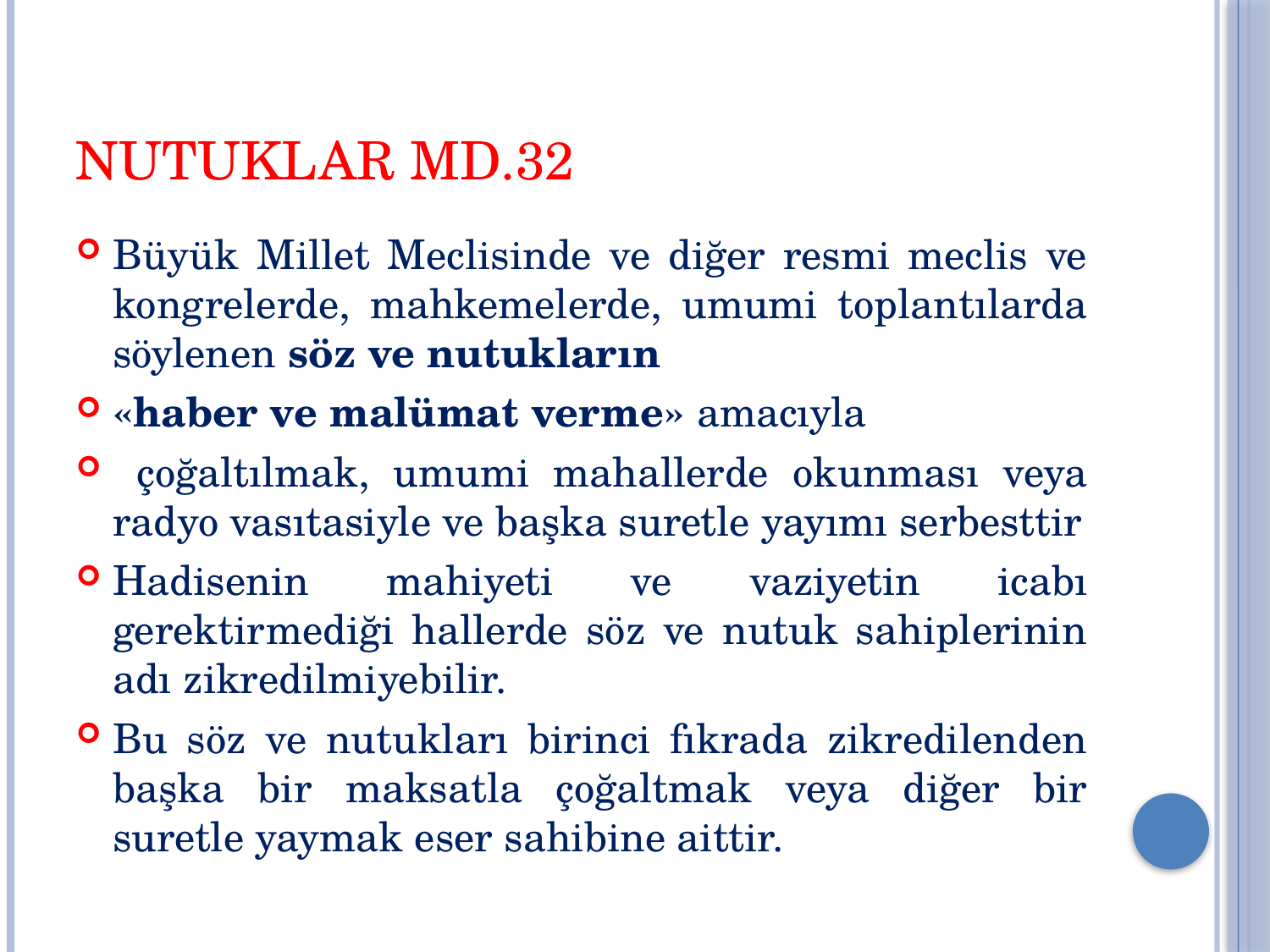

# Nutuklar md.32
Büyük Millet Meclisinde ve diğer resmi meclis ve kongrelerde, mahkemelerde, umumi toplantılarda söylenen söz ve nutukların
«haber ve malümat verme» amacıyla
 çoğaltılmak, umumi mahallerde okunması veya radyo vasıtasiyle ve başka suretle yayımı serbesttir
Hadisenin mahiyeti ve vaziyetin icabı gerektirmediği hallerde söz ve nutuk sahiplerinin adı zikredilmiyebilir.
Bu söz ve nutukları birinci fıkrada zikredilenden başka bir maksatla çoğaltmak veya diğer bir suretle yaymak eser sahibine aittir.